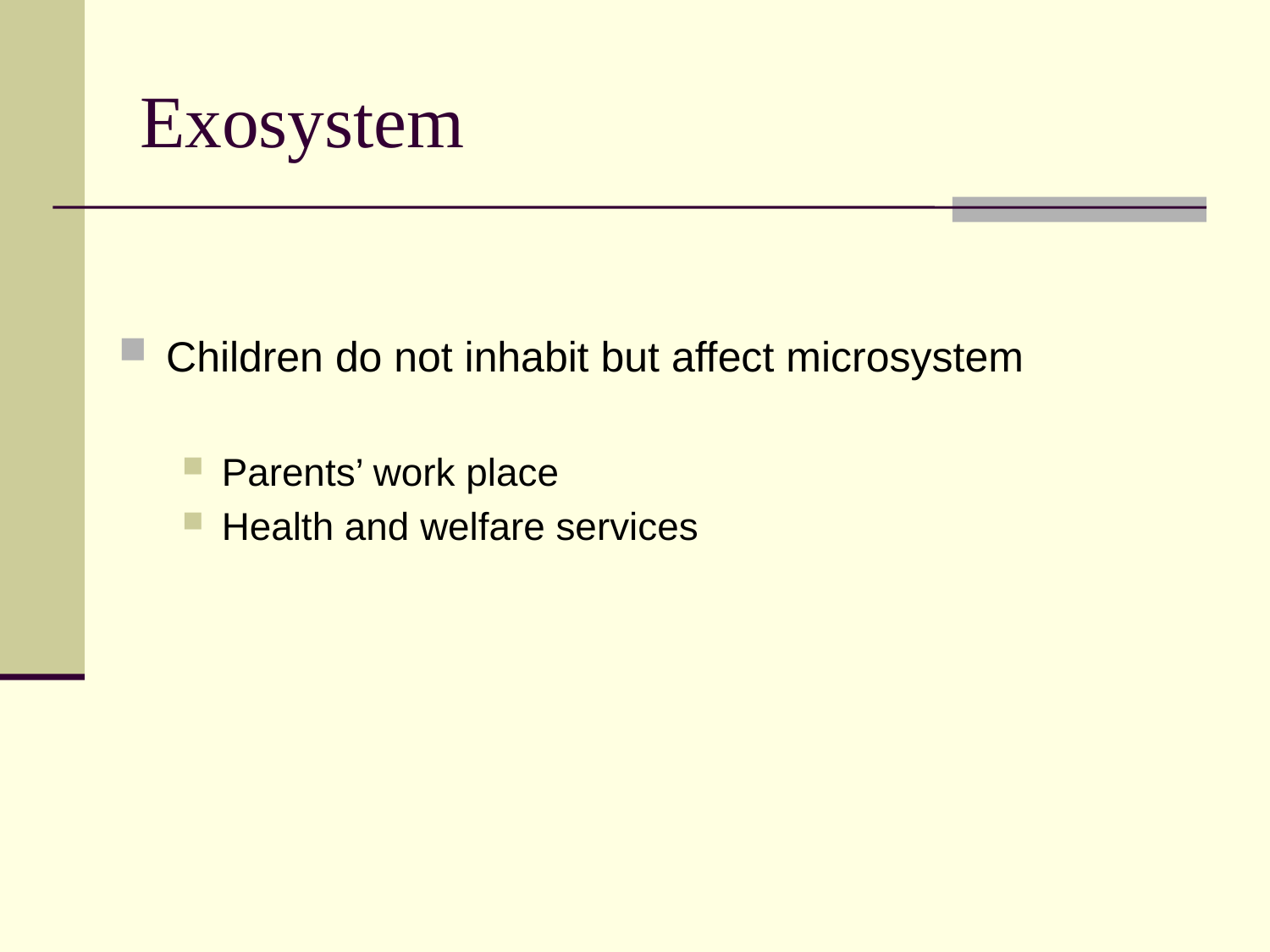

# Exosystem
Children do not inhabit but affect microsystem

Parents’ work place
Health and welfare services